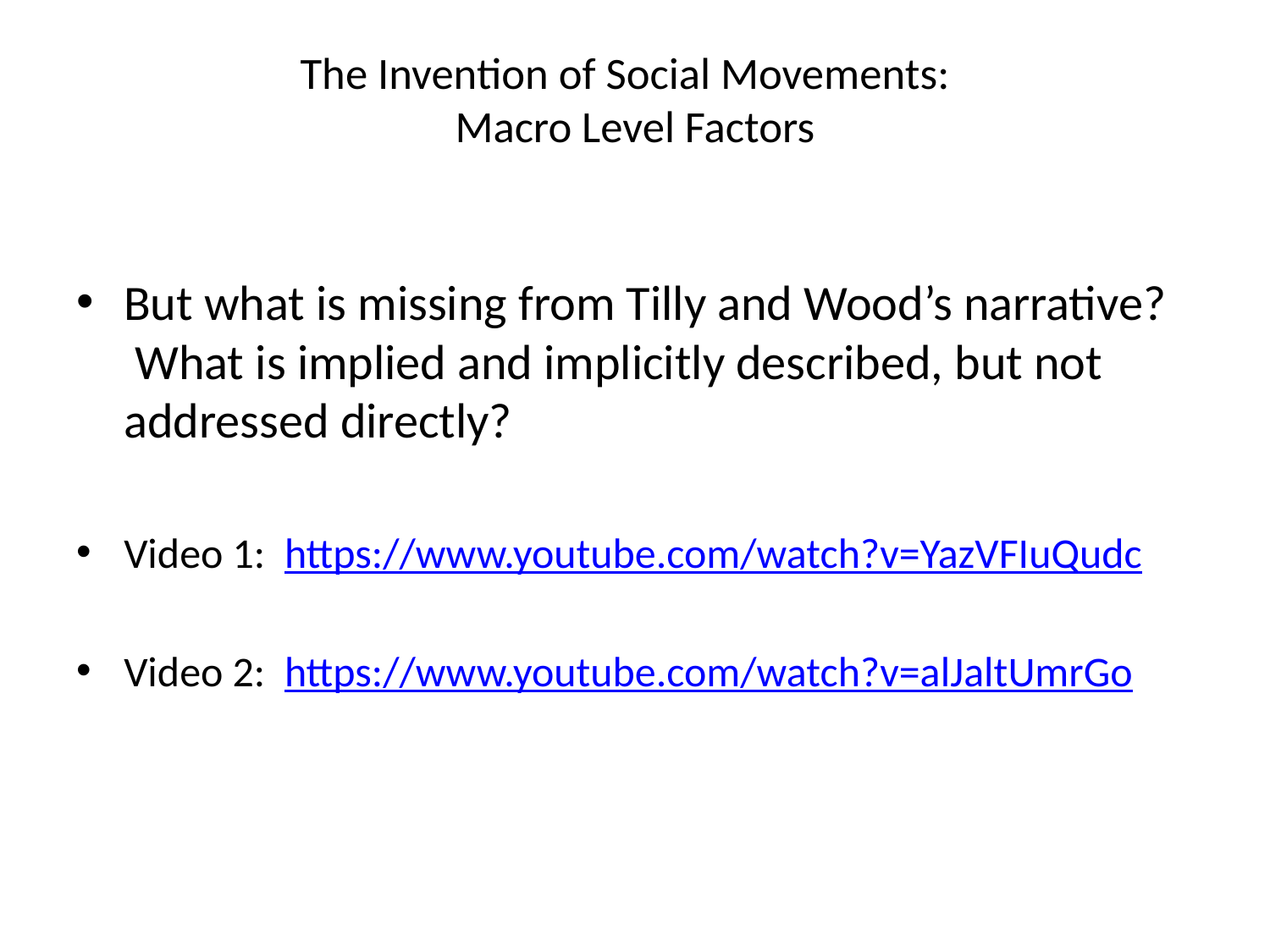

# The Invention of Social Movements: Macro Level Factors
But what is missing from Tilly and Wood’s narrative?  What is implied and implicitly described, but not addressed directly?

Video 1:  https://www.youtube.com/watch?v=YazVFIuQudc

Video 2:  https://www.youtube.com/watch?v=alJaltUmrGo